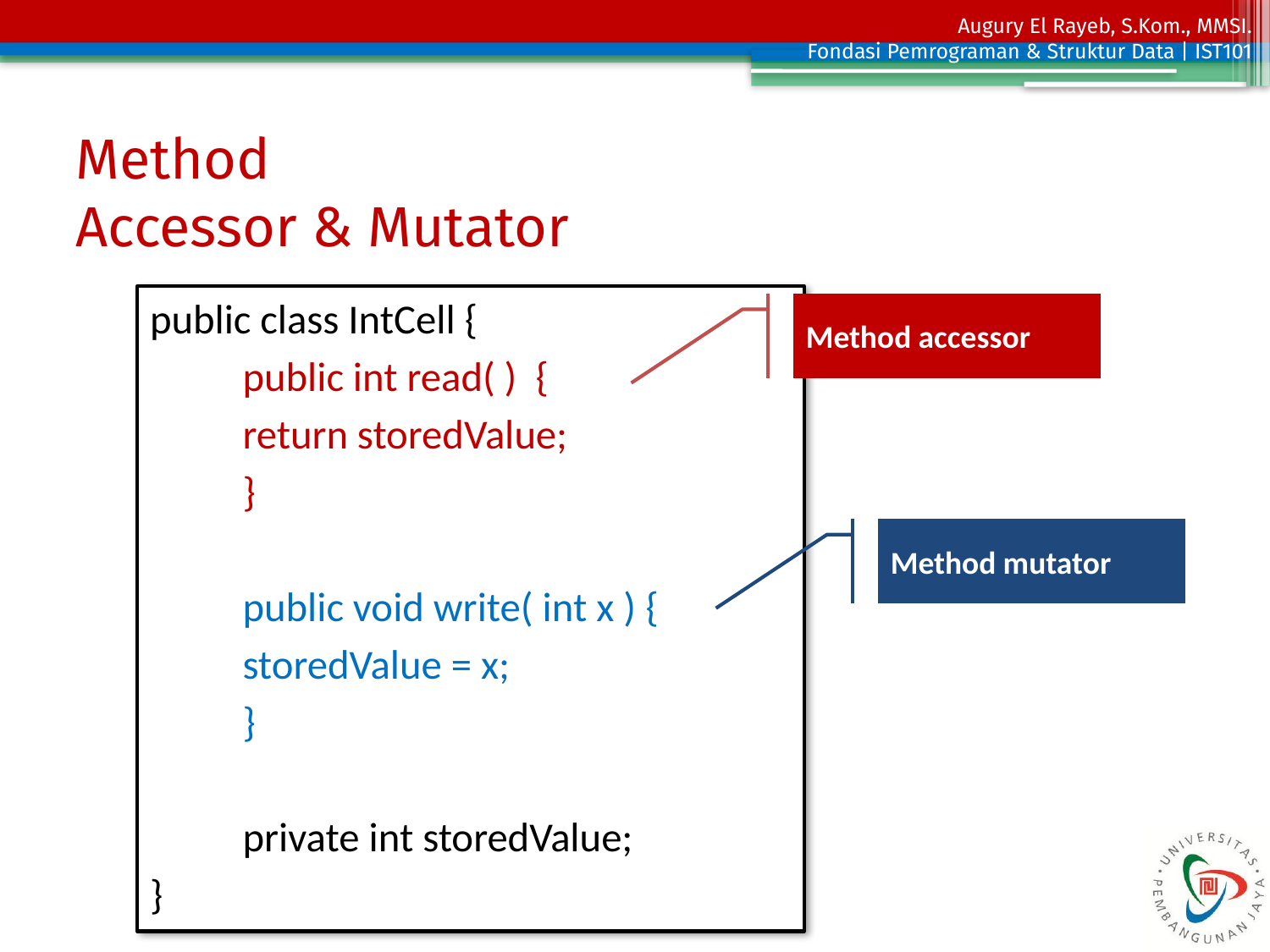

# Method Accessor & Mutator
public class IntCell {
	public int read( )  {
		return storedValue;
	}

	public void write( int x ) {
		storedValue = x;
	}

	private int storedValue;
}
Method accessor
Method mutator